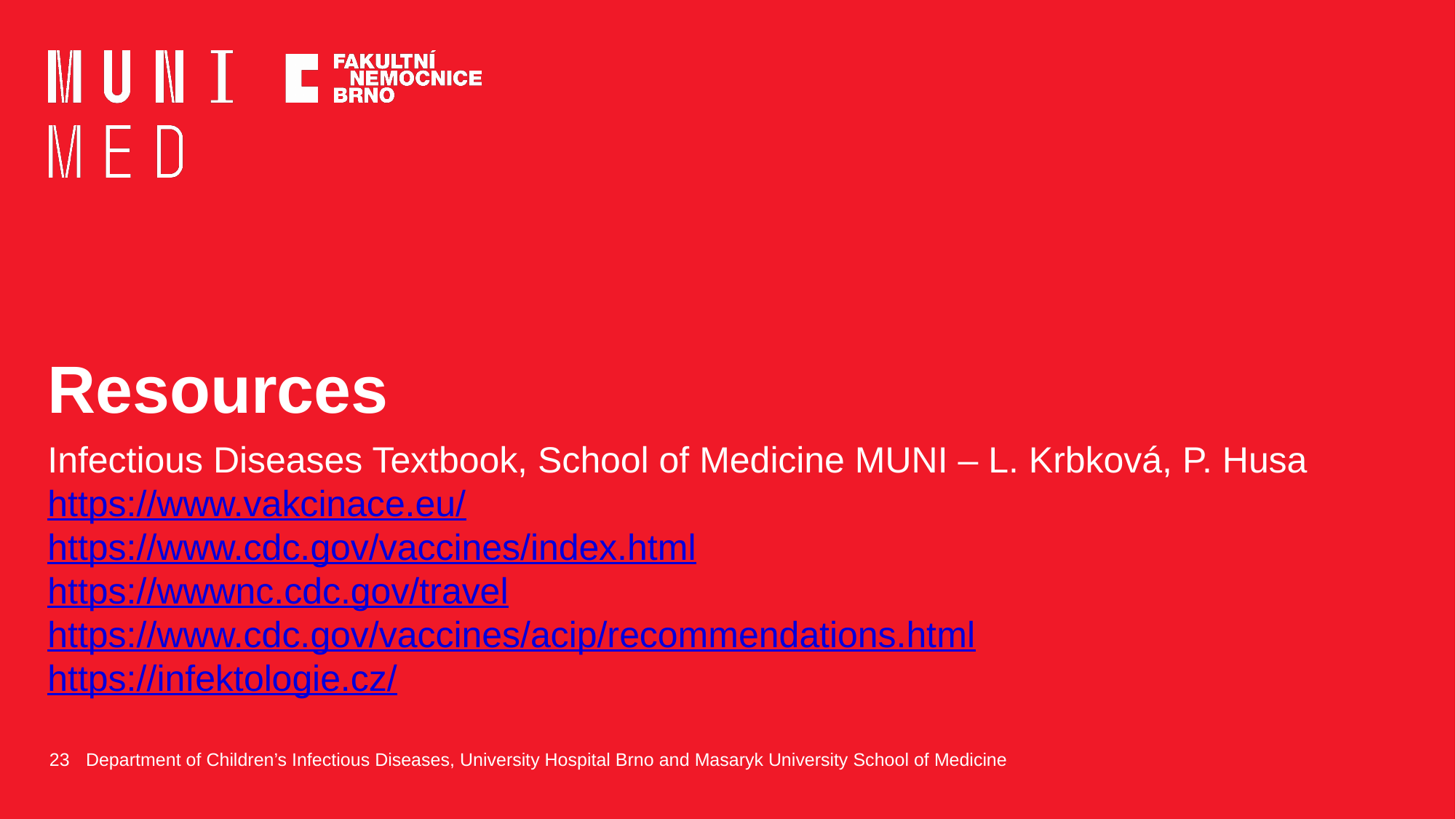

# Resources
Infectious Diseases Textbook, School of Medicine MUNI – L. Krbková, P. Husa
https://www.vakcinace.eu/
https://www.cdc.gov/vaccines/index.html
https://wwwnc.cdc.gov/travel
https://www.cdc.gov/vaccines/acip/recommendations.html
https://infektologie.cz/

23
Department of Children’s Infectious Diseases, University Hospital Brno and Masaryk University School of Medicine